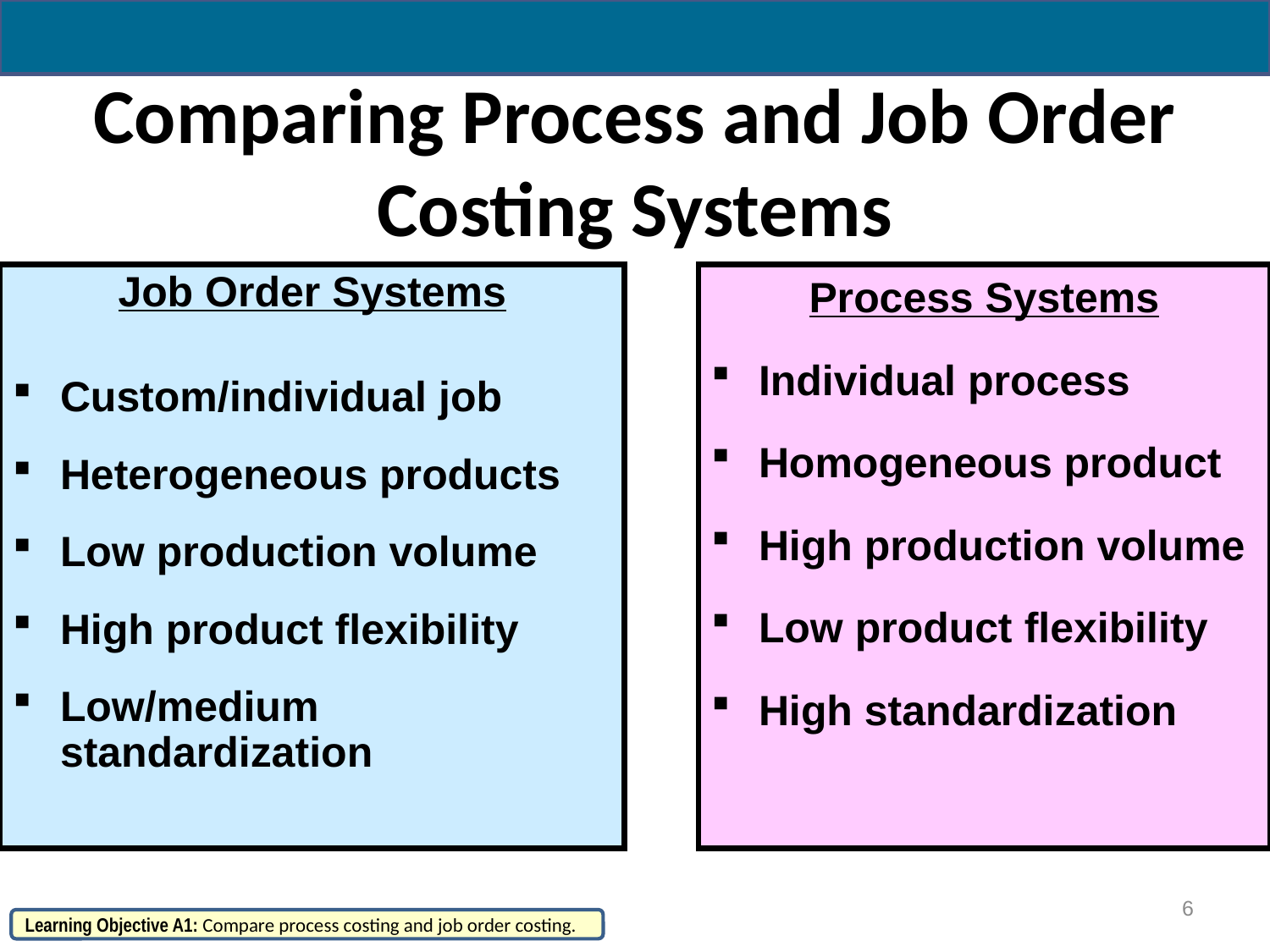

# Comparing Process and Job Order Costing Systems
Job Order Systems
Custom/individual job
Heterogeneous products
Low production volume
High product flexibility
Low/medium standardization
Process Systems
Individual process
Homogeneous product
High production volume
Low product flexibility
High standardization
6
Learning Objective A1: Compare process costing and job order costing.